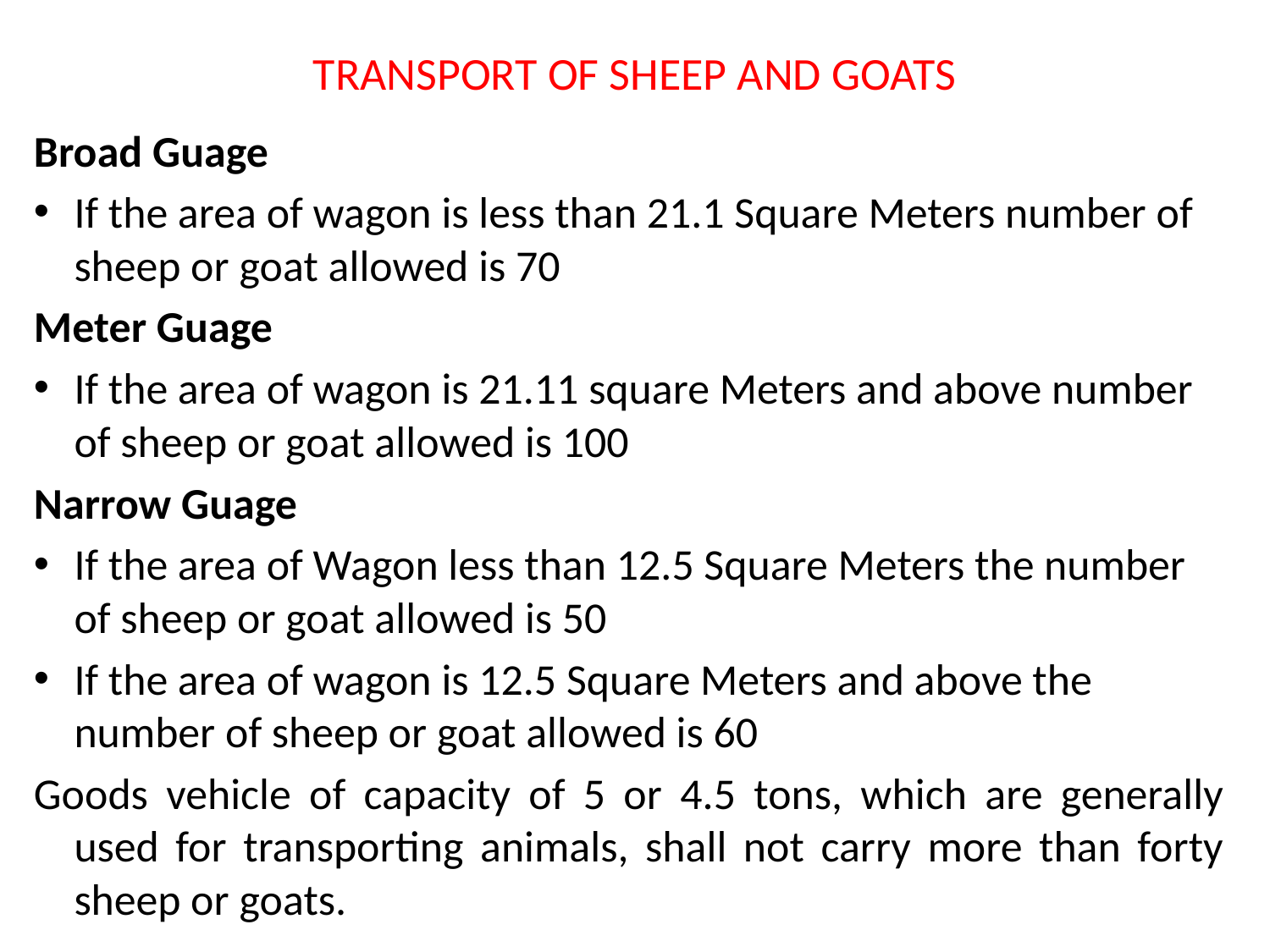

# TRANSPORT OF SHEEP AND GOATS
Broad Guage
If the area of wagon is less than 21.1 Square Meters number of sheep or goat allowed is 70
Meter Guage
If the area of wagon is 21.11 square Meters and above number of sheep or goat allowed is 100
Narrow Guage
If the area of Wagon less than 12.5 Square Meters the number of sheep or goat allowed is 50
If the area of wagon is 12.5 Square Meters and above the number of sheep or goat allowed is 60
Goods vehicle of capacity of 5 or 4.5 tons, which are generally used for transporting animals, shall not carry more than forty sheep or goats.